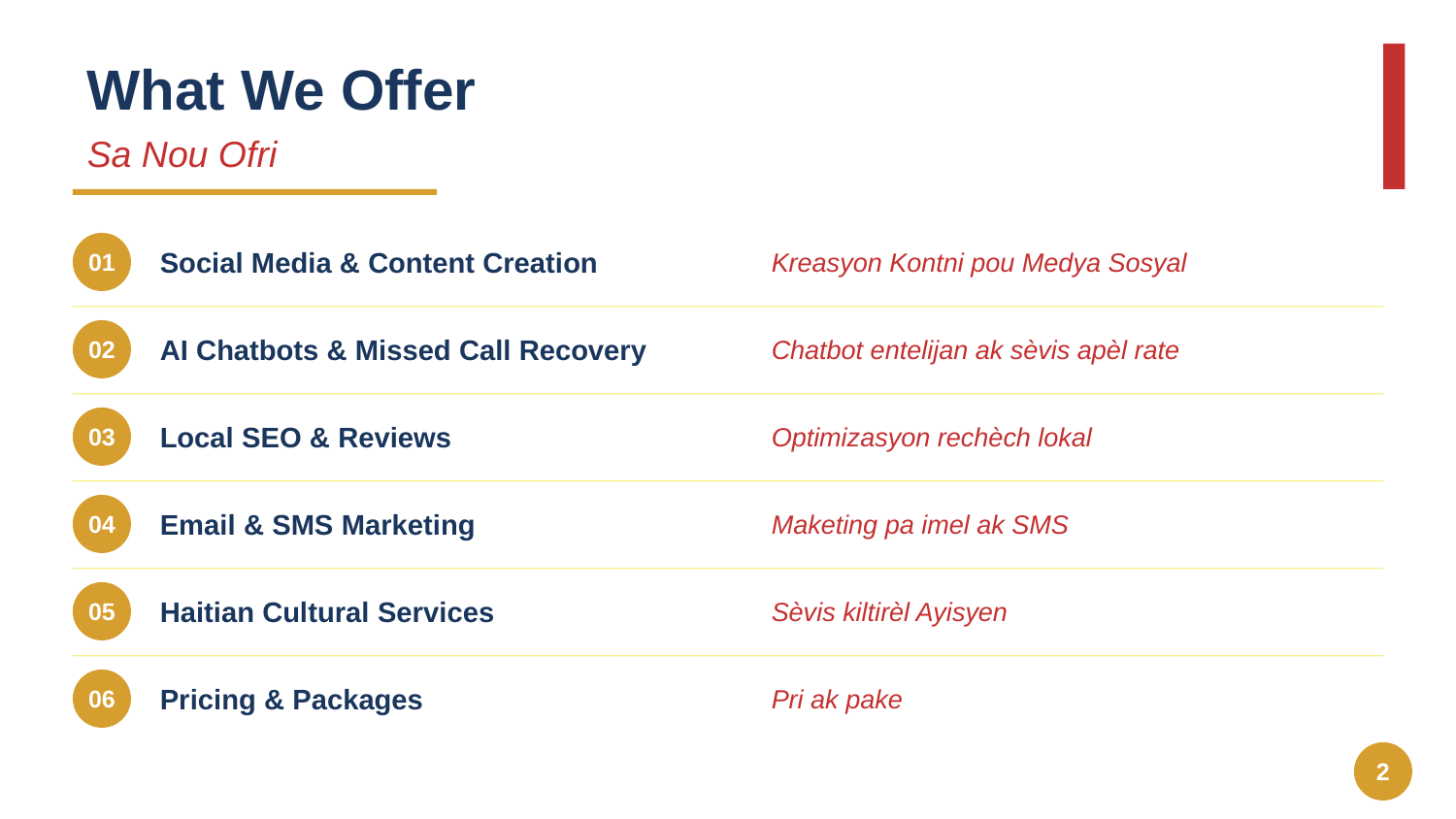

What We Offer

Sa Nou Ofri

01
Social Media & Content Creation
Kreasyon Kontni pou Medya Sosyal

02
AI Chatbots & Missed Call Recovery
Chatbot entelijan ak sèvis apèl rate

03
Local SEO & Reviews
Optimizasyon rechèch lokal

04
Email & SMS Marketing
Maketing pa imel ak SMS

05
Haitian Cultural Services
Sèvis kiltirèl Ayisyen

06
Pricing & Packages
Pri ak pake

2